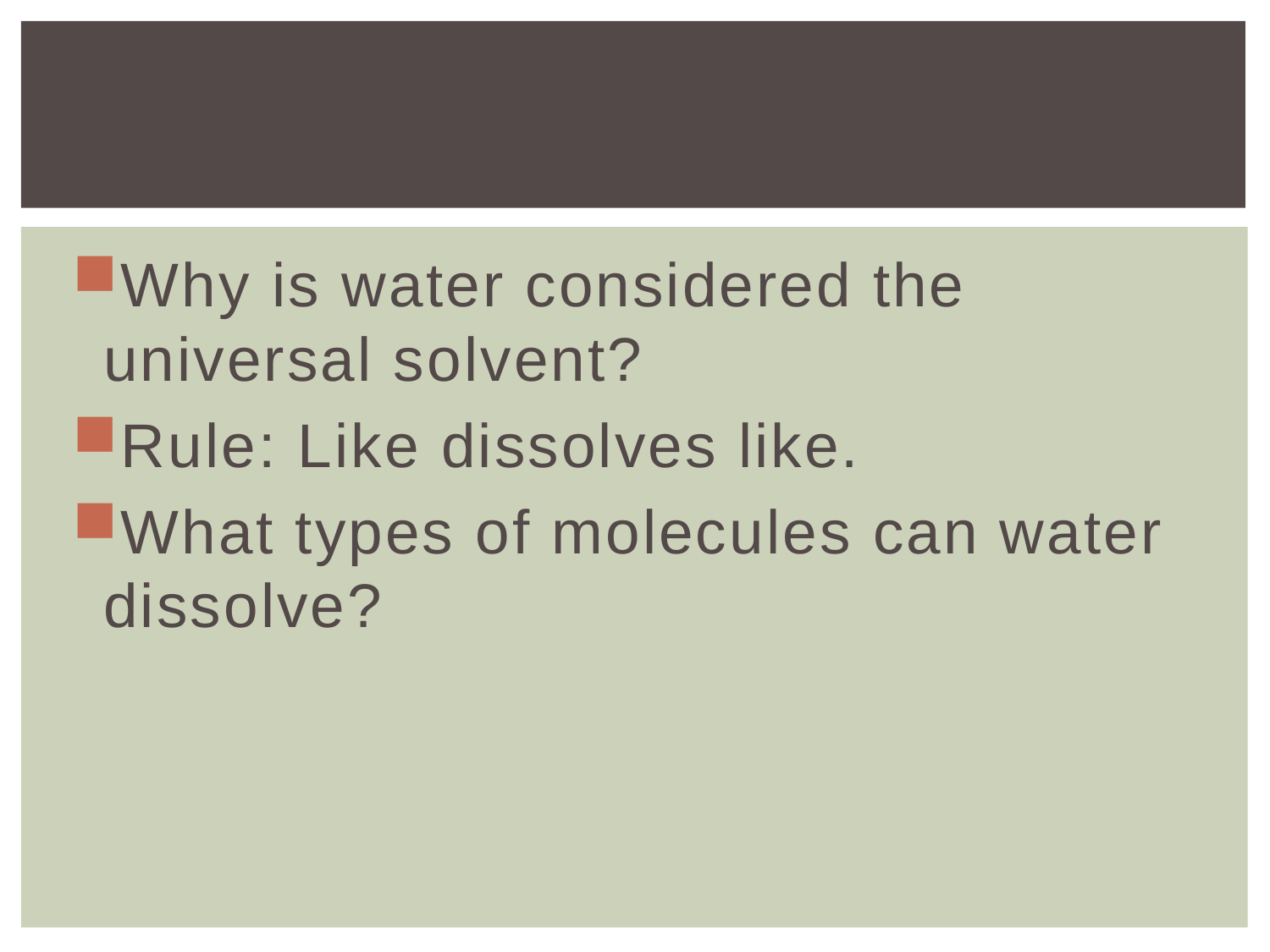

#
Why is water considered the universal solvent?
Rule: Like dissolves like.
What types of molecules can water dissolve?